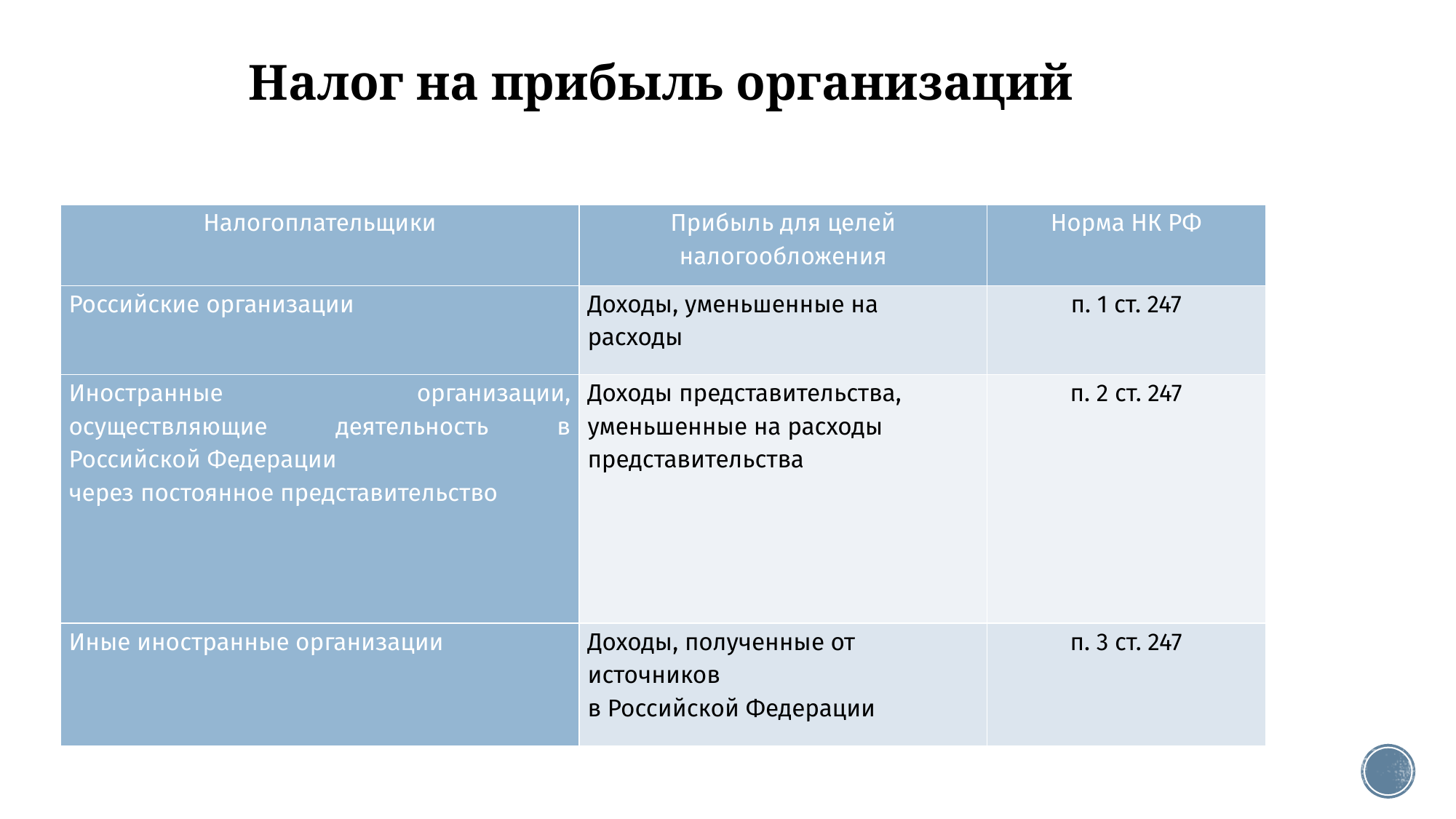

# Налог на прибыль организаций
| Налогоплательщики | Прибыль для целей налогообложения | Норма НК РФ |
| --- | --- | --- |
| Российские организации | Доходы, уменьшенные на расходы | п. 1 ст. 247 |
| Иностранные организации, осуществляющие деятельность в Российской Федерации через постоянное представительство | Доходы представительства, уменьшенные на расходы представительства | п. 2 ст. 247 |
| Иные иностранные организации | Доходы, полученные от источников в Российской Федерации | п. 3 ст. 247 |